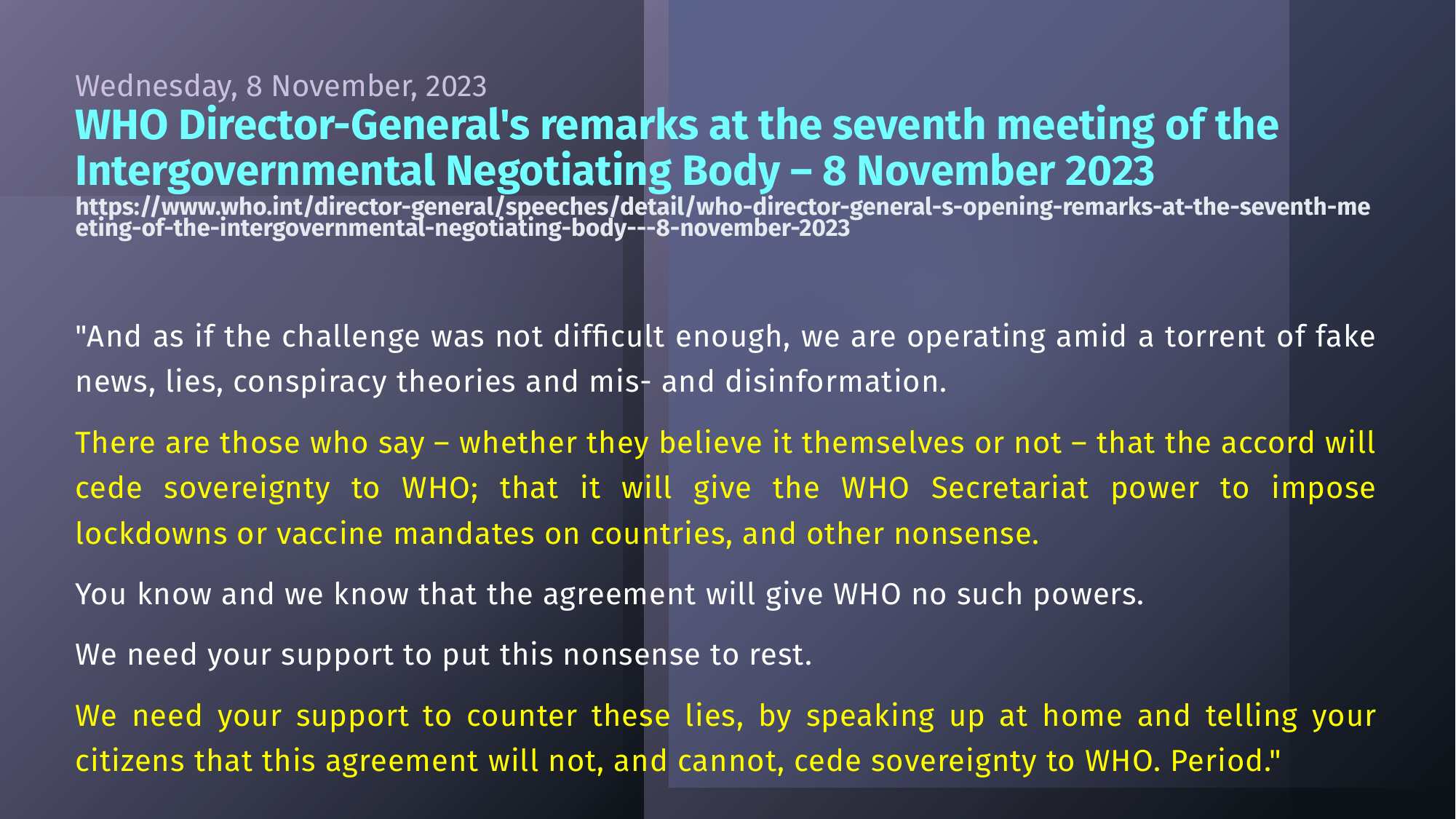

# Wednesday, 8 November, 2023 WHO Director-General's remarks at the seventh meeting of the Intergovernmental Negotiating Body – 8 November 2023 https://www.who.int/director-general/speeches/detail/who-director-general-s-opening-remarks-at-the-seventh-meeting-of-the-intergovernmental-negotiating-body---8-november-2023
"And as if the challenge was not difficult enough, we are operating amid a torrent of fake news, lies, conspiracy theories and mis- and disinformation.
There are those who say – whether they believe it themselves or not – that the accord will cede sovereignty to WHO; that it will give the WHO Secretariat power to impose lockdowns or vaccine mandates on countries, and other nonsense.
You know and we know that the agreement will give WHO no such powers.
We need your support to put this nonsense to rest.
We need your support to counter these lies, by speaking up at home and telling your citizens that this agreement will not, and cannot, cede sovereignty to WHO. Period."